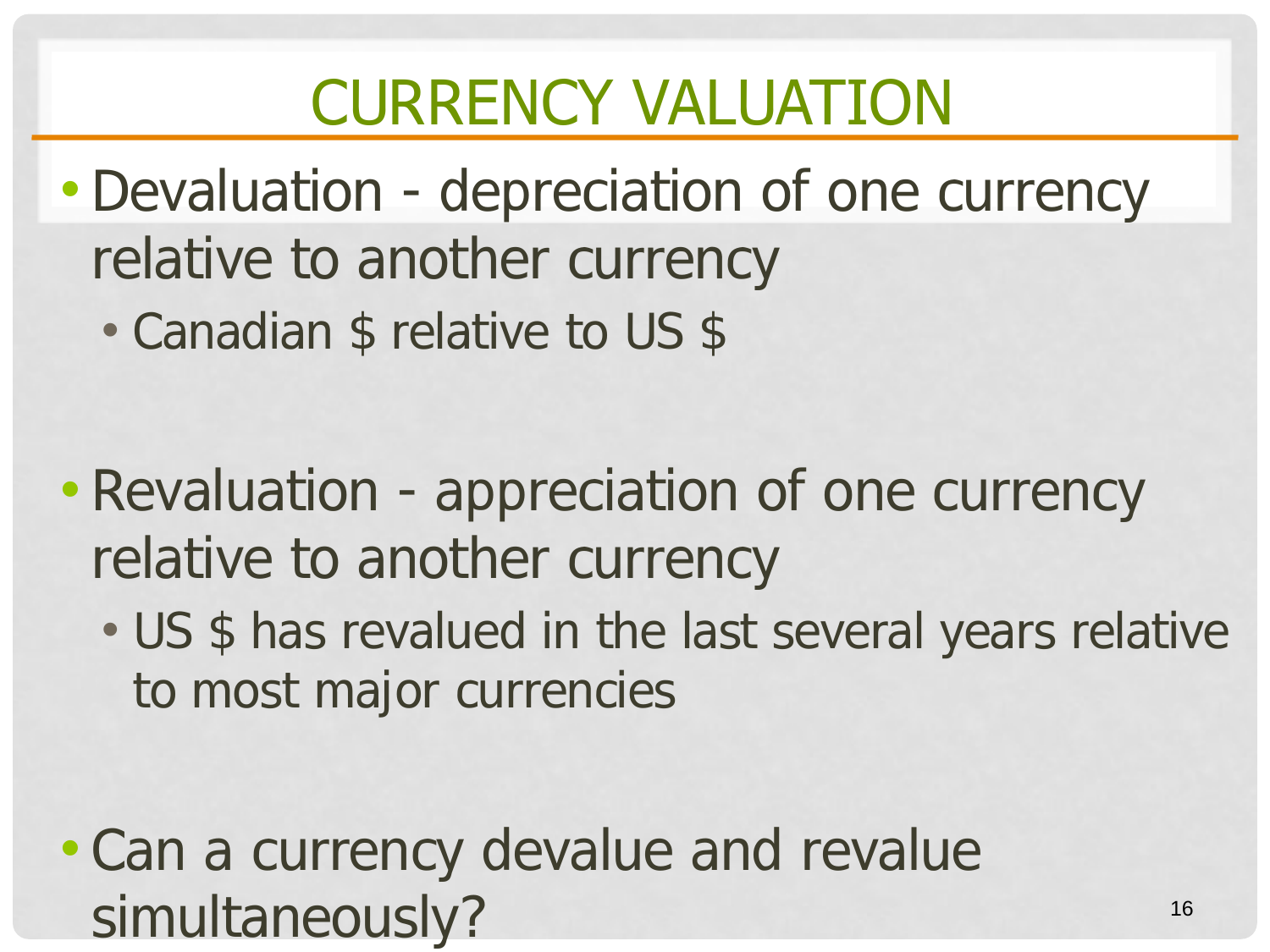

# Currency Valuation
Devaluation - depreciation of one currency relative to another currency
Canadian $ relative to US $

Revaluation - appreciation of one currency relative to another currency
US $ has revalued in the last several years relative to most major currencies

Can a currency devalue and revalue simultaneously?
16